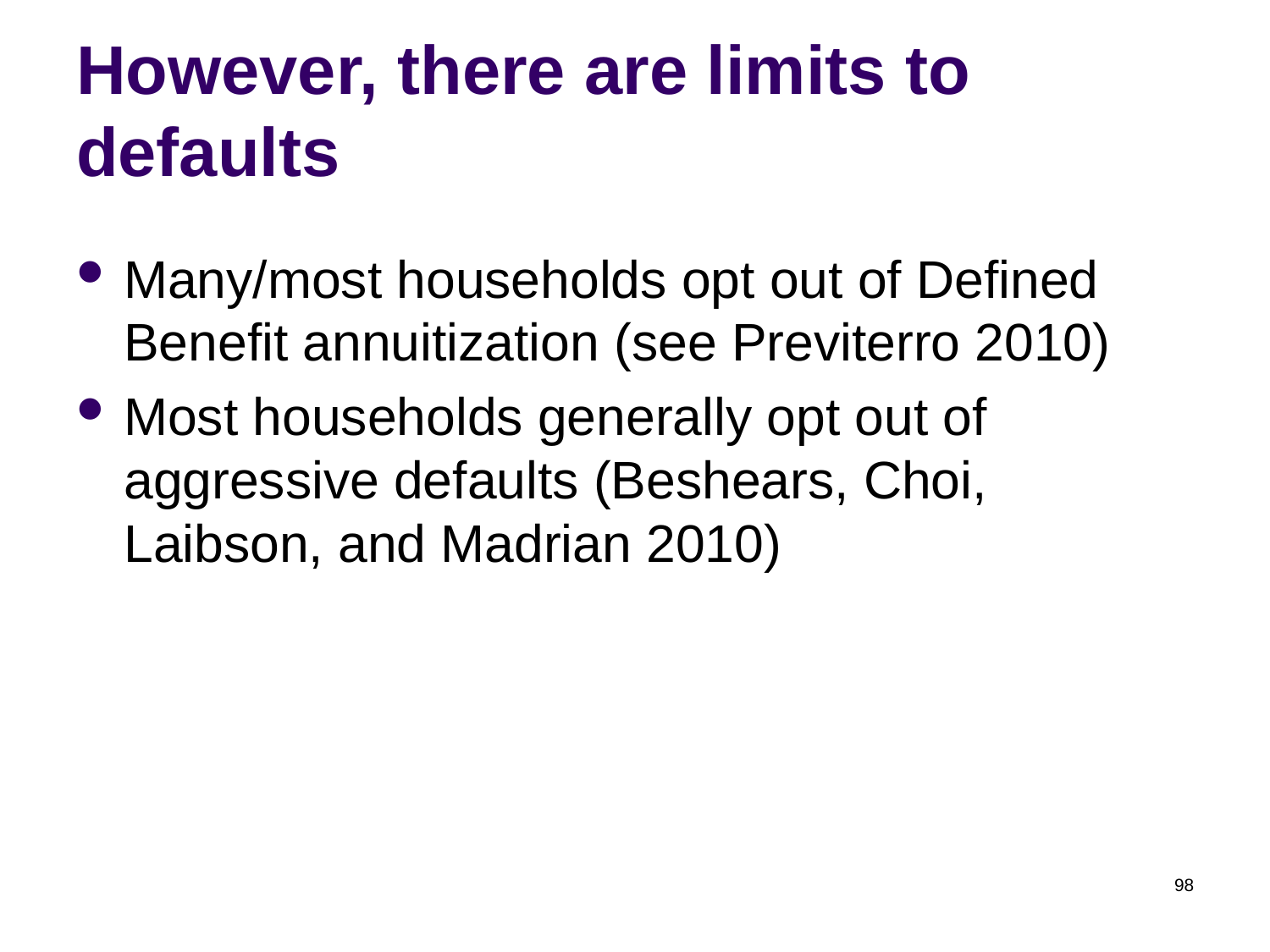

# However, there are limits to defaults
Many/most households opt out of Defined Benefit annuitization (see Previterro 2010)
Most households generally opt out of aggressive defaults (Beshears, Choi, Laibson, and Madrian 2010)
98